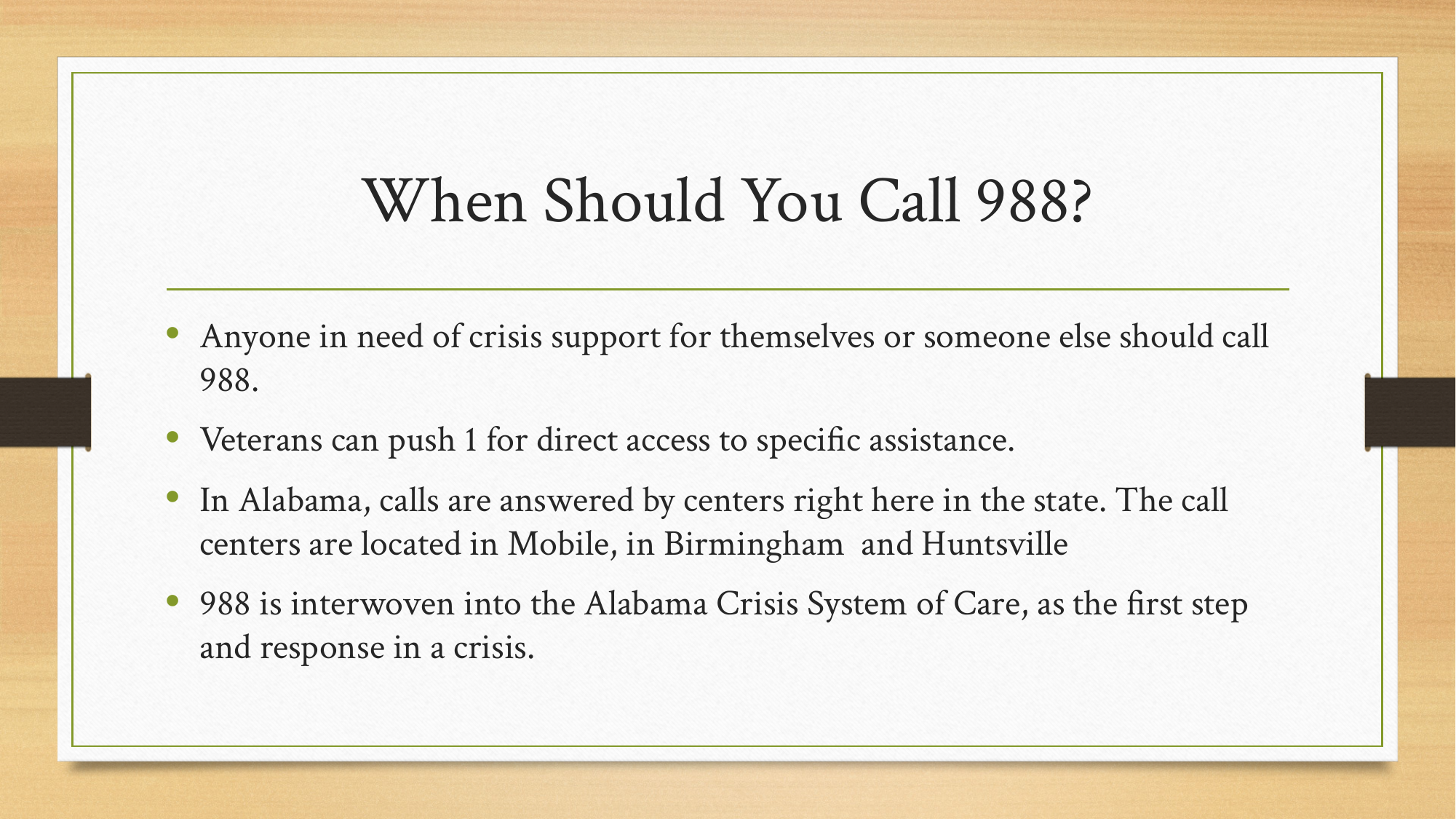

# When Should You Call 988?
Anyone in need of crisis support for themselves or someone else should call 988.
Veterans can push 1 for direct access to specific assistance.
In Alabama, calls are answered by centers right here in the state. The call centers are located in Mobile, in Birmingham  and Huntsville
988 is interwoven into the Alabama Crisis System of Care, as the first step and response in a crisis.